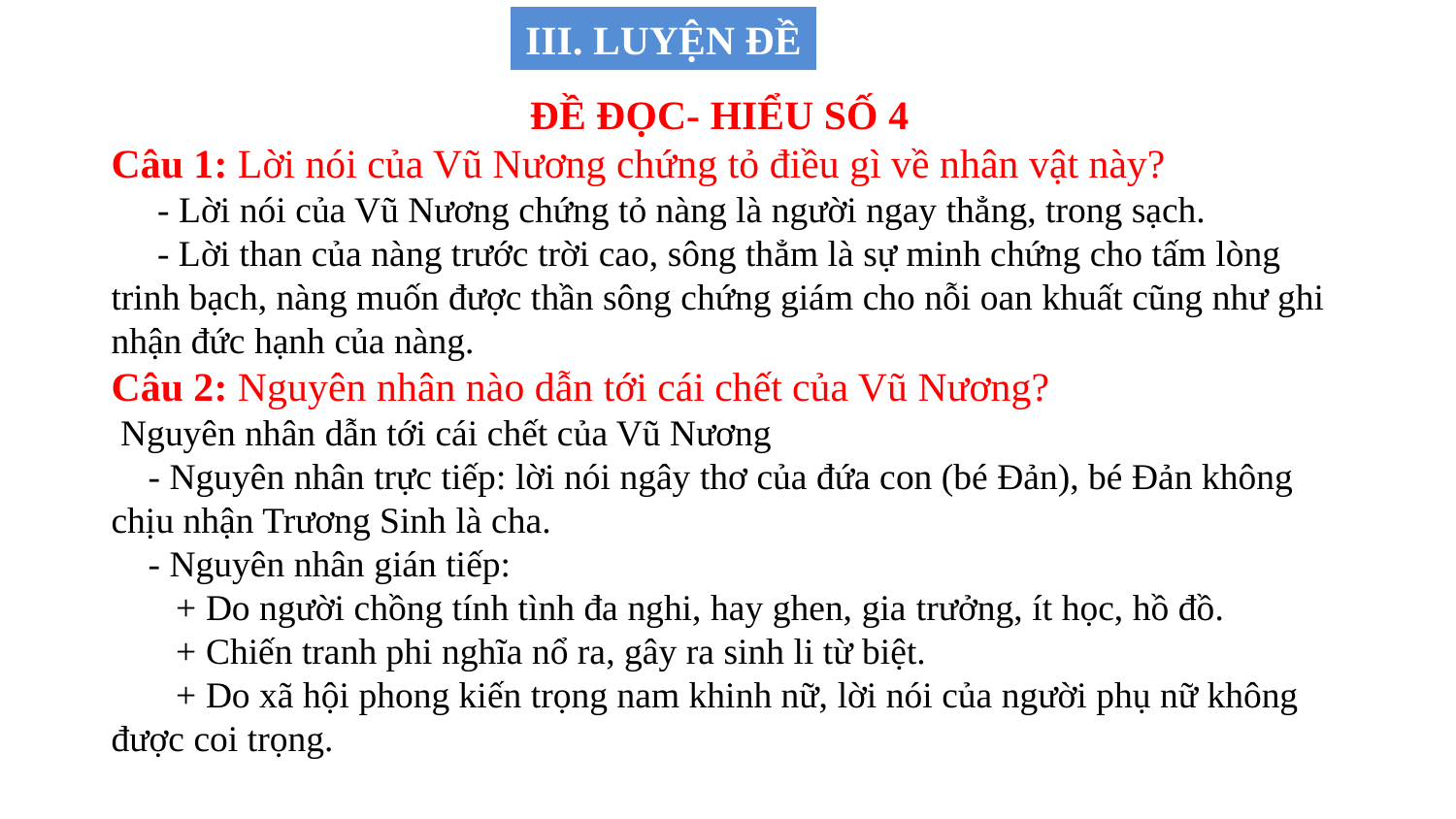

III. LUYỆN ĐỀ
ĐỀ ĐỌC- HIỂU SỐ 4
Câu 1: Lời nói của Vũ Nương chứng tỏ điều gì về nhân vật này?
     - Lời nói của Vũ Nương chứng tỏ nàng là người ngay thẳng, trong sạch.
     - Lời than của nàng trước trời cao, sông thẳm là sự minh chứng cho tấm lòng trinh bạch, nàng muốn được thần sông chứng giám cho nỗi oan khuất cũng như ghi nhận đức hạnh của nàng.
Câu 2: Nguyên nhân nào dẫn tới cái chết của Vũ Nương?
 Nguyên nhân dẫn tới cái chết của Vũ Nương
    - Nguyên nhân trực tiếp: lời nói ngây thơ của đứa con (bé Đản), bé Đản không chịu nhận Trương Sinh là cha.
    - Nguyên nhân gián tiếp:
       + Do người chồng tính tình đa nghi, hay ghen, gia trưởng, ít học, hồ đồ.
       + Chiến tranh phi nghĩa nổ ra, gây ra sinh li từ biệt.
       + Do xã hội phong kiến trọng nam khinh nữ, lời nói của người phụ nữ không được coi trọng.